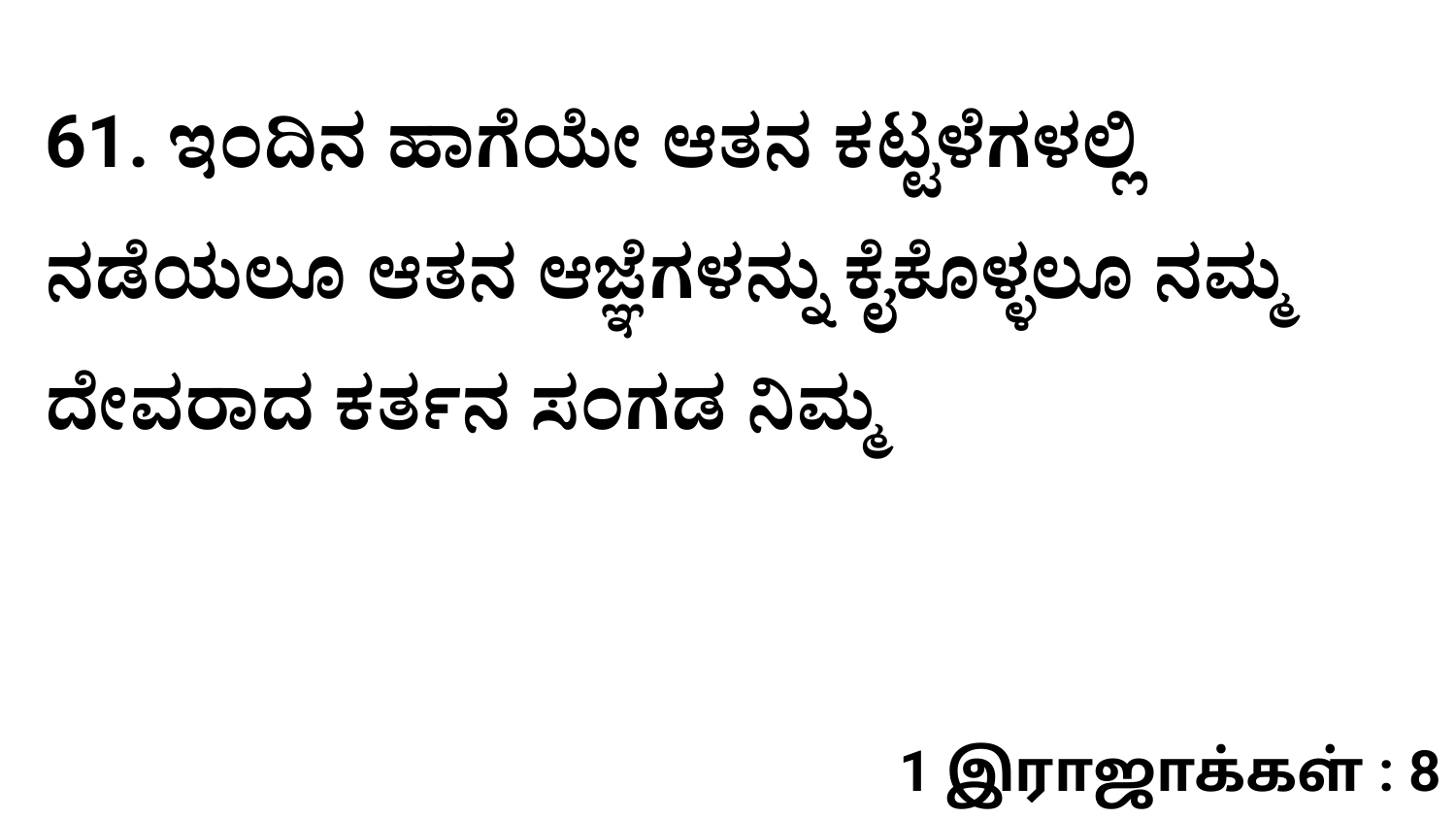

61. ಇಂದಿನ ಹಾಗೆಯೇ ಆತನ ಕಟ್ಟಳೆಗಳಲ್ಲಿ ನಡೆಯಲೂ ಆತನ ಆಜ್ಞೆಗಳನ್ನು ಕೈಕೊಳ್ಳಲೂ ನಮ್ಮ ದೇವರಾದ ಕರ್ತನ ಸಂಗಡ ನಿಮ್ಮ
1 இராஜாக்கள் : 8